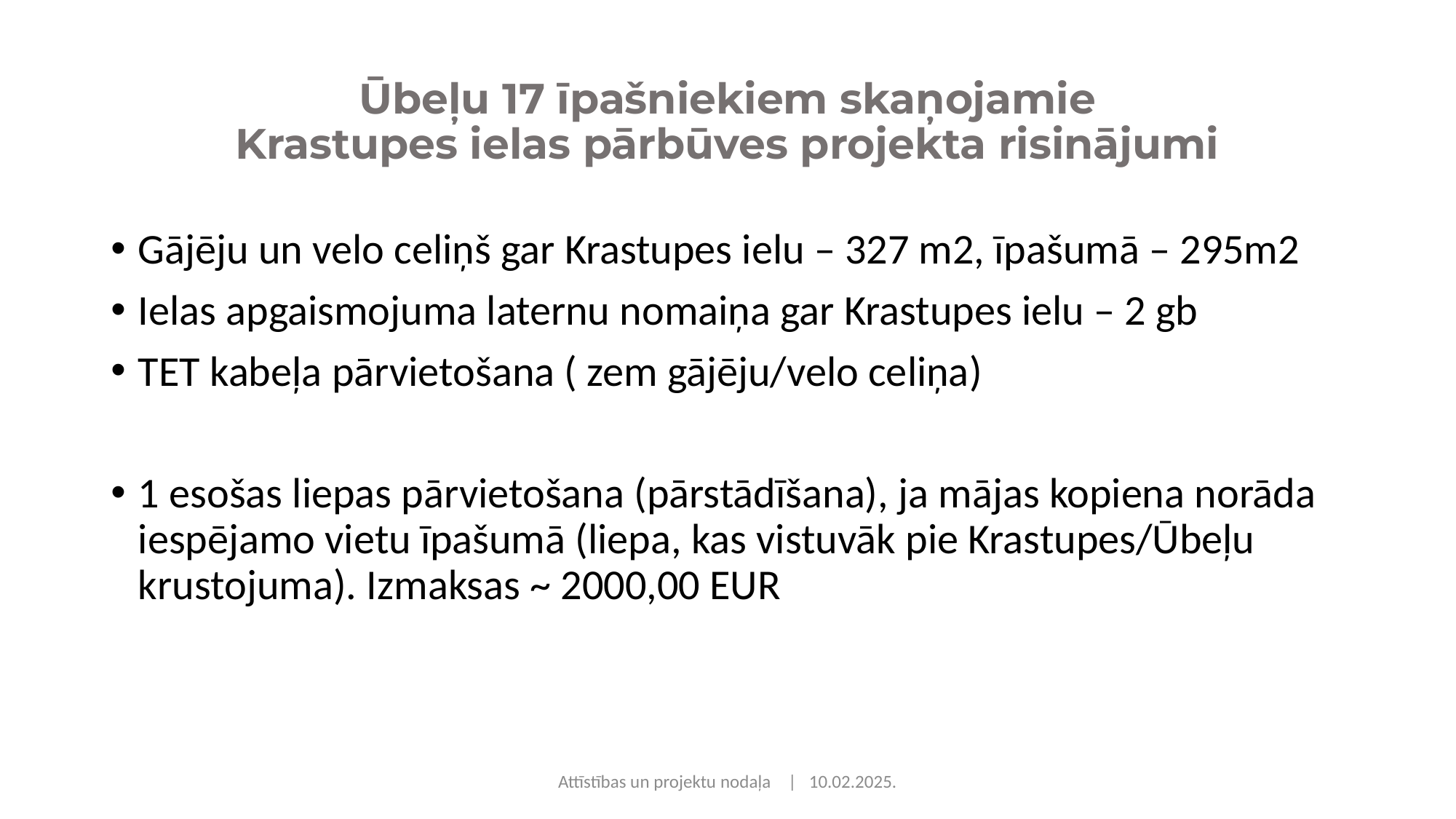

# Ūbeļu 17 īpašniekiem skaņojamie Krastupes ielas pārbūves projekta risinājumi
Gājēju un velo celiņš gar Krastupes ielu – 327 m2, īpašumā – 295m2
Ielas apgaismojuma laternu nomaiņa gar Krastupes ielu – 2 gb
TET kabeļa pārvietošana ( zem gājēju/velo celiņa)

1 esošas liepas pārvietošana (pārstādīšana), ja mājas kopiena norāda iespējamo vietu īpašumā (liepa, kas vistuvāk pie Krastupes/Ūbeļu krustojuma). Izmaksas ~ 2000,00 EUR

Attīstības un projektu nodaļa    |   10.02.2025.